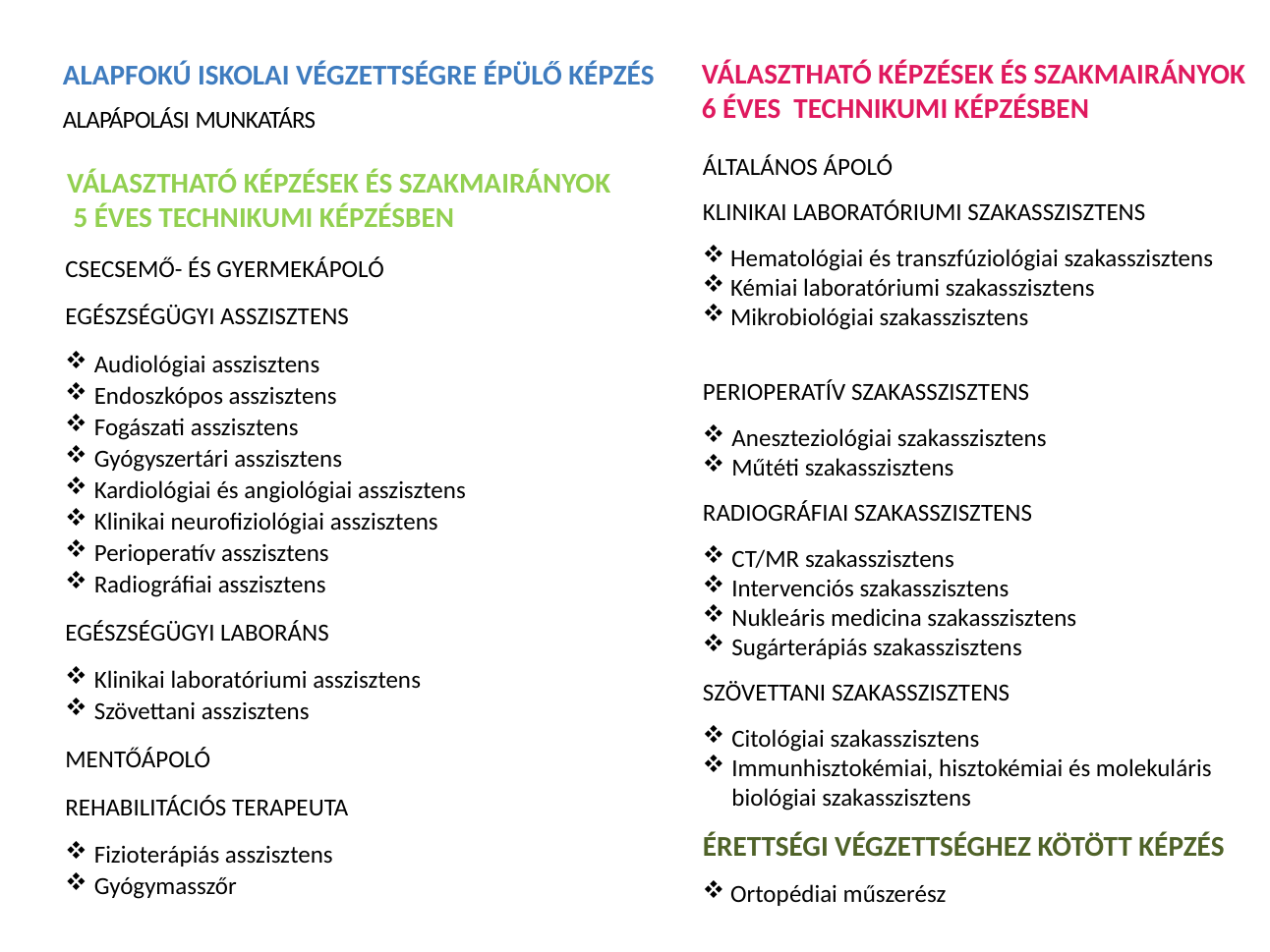

VÁLASZTHATÓ KÉPZÉSEK ÉS SZAKMAIRÁNYOK
6 ÉVES  TECHNIKUMI KÉPZÉSBEN
ALAPFOKÚ ISKOLAI VÉGZETTSÉGRE ÉPÜLŐ KÉPZÉS
ALAPÁPOLÁSI MUNKATÁRS
ÁLTALÁNOS ÁPOLÓ
KLINIKAI LABORATÓRIUMI SZAKASSZISZTENS
Hematológiai és transzfúziológiai szakasszisztens
Kémiai laboratóriumi szakasszisztens
Mikrobiológiai szakasszisztens

PERIOPERATÍV SZAKASSZISZTENS
Aneszteziológiai szakasszisztens
Műtéti szakasszisztens
RADIOGRÁFIAI SZAKASSZISZTENS
CT/MR szakasszisztens
Intervenciós szakasszisztens
Nukleáris medicina szakasszisztens
Sugárterápiás szakasszisztens
SZÖVETTANI SZAKASSZISZTENS
Citológiai szakasszisztens
Immunhisztokémiai, hisztokémiai és molekuláris biológiai szakasszisztens
ÉRETTSÉGI VÉGZETTSÉGHEZ KÖTÖTT KÉPZÉS
Ortopédiai műszerész

VÁLASZTHATÓ KÉPZÉSEK ÉS SZAKMAIRÁNYOK
 5 ÉVES TECHNIKUMI KÉPZÉSBEN
CSECSEMŐ- ÉS GYERMEKÁPOLÓ
EGÉSZSÉGÜGYI ASSZISZTENS
Audiológiai asszisztens
Endoszkópos asszisztens
Fogászati asszisztens
Gyógyszertári asszisztens
Kardiológiai és angiológiai asszisztens
Klinikai neuroﬁziológiai asszisztens
Perioperatív asszisztens
Radiográﬁai asszisztens
EGÉSZSÉGÜGYI LABORÁNS
Klinikai laboratóriumi asszisztens
Szövettani asszisztens
MENTŐÁPOLÓ
REHABILITÁCIÓS TERAPEUTA
Fizioterápiás asszisztens
Gyógymasszőr